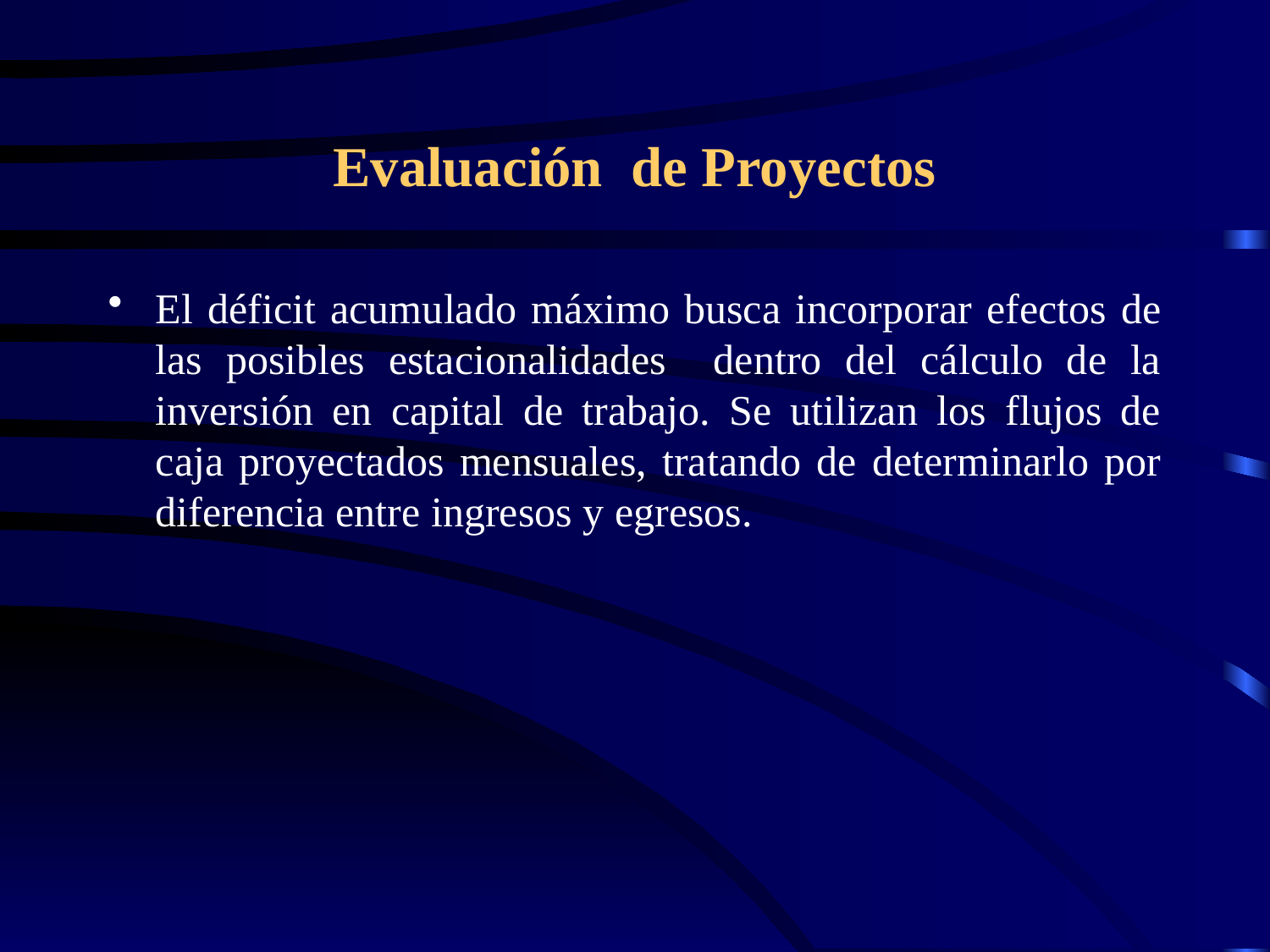

# Evaluación  de Proyectos
El déficit acumulado máximo busca incorporar efectos de las posibles estacionalidades  dentro del cálculo de la inversión en capital de trabajo. Se utilizan los flujos de caja proyectados mensuales, tratando de determinarlo por diferencia entre ingresos y egresos.